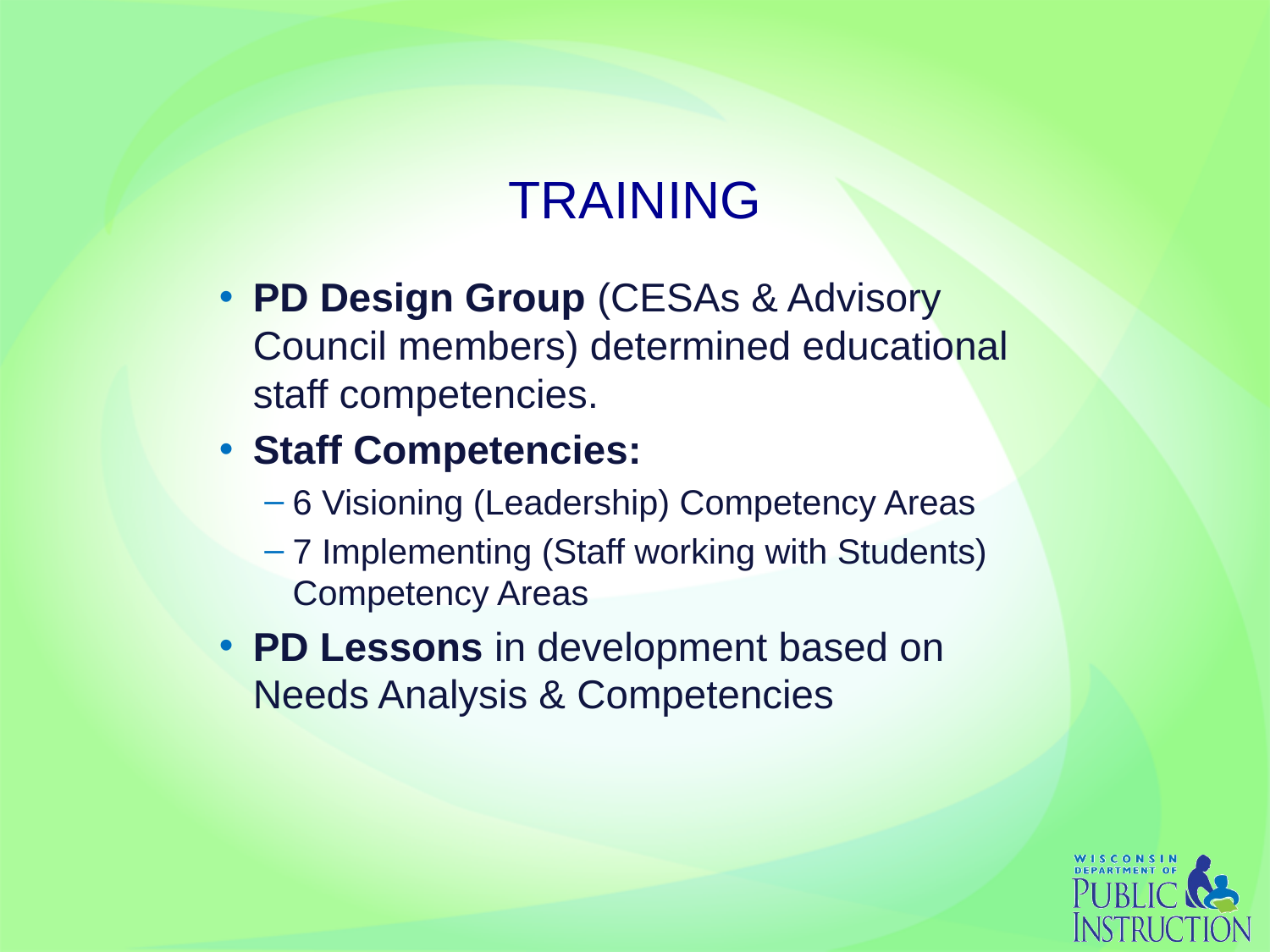

# TRAINING
PD Design Group (CESAs & Advisory Council members) determined educational staff competencies.
Staff Competencies:
6 Visioning (Leadership) Competency Areas
7 Implementing (Staff working with Students) Competency Areas
PD Lessons in development based on Needs Analysis & Competencies